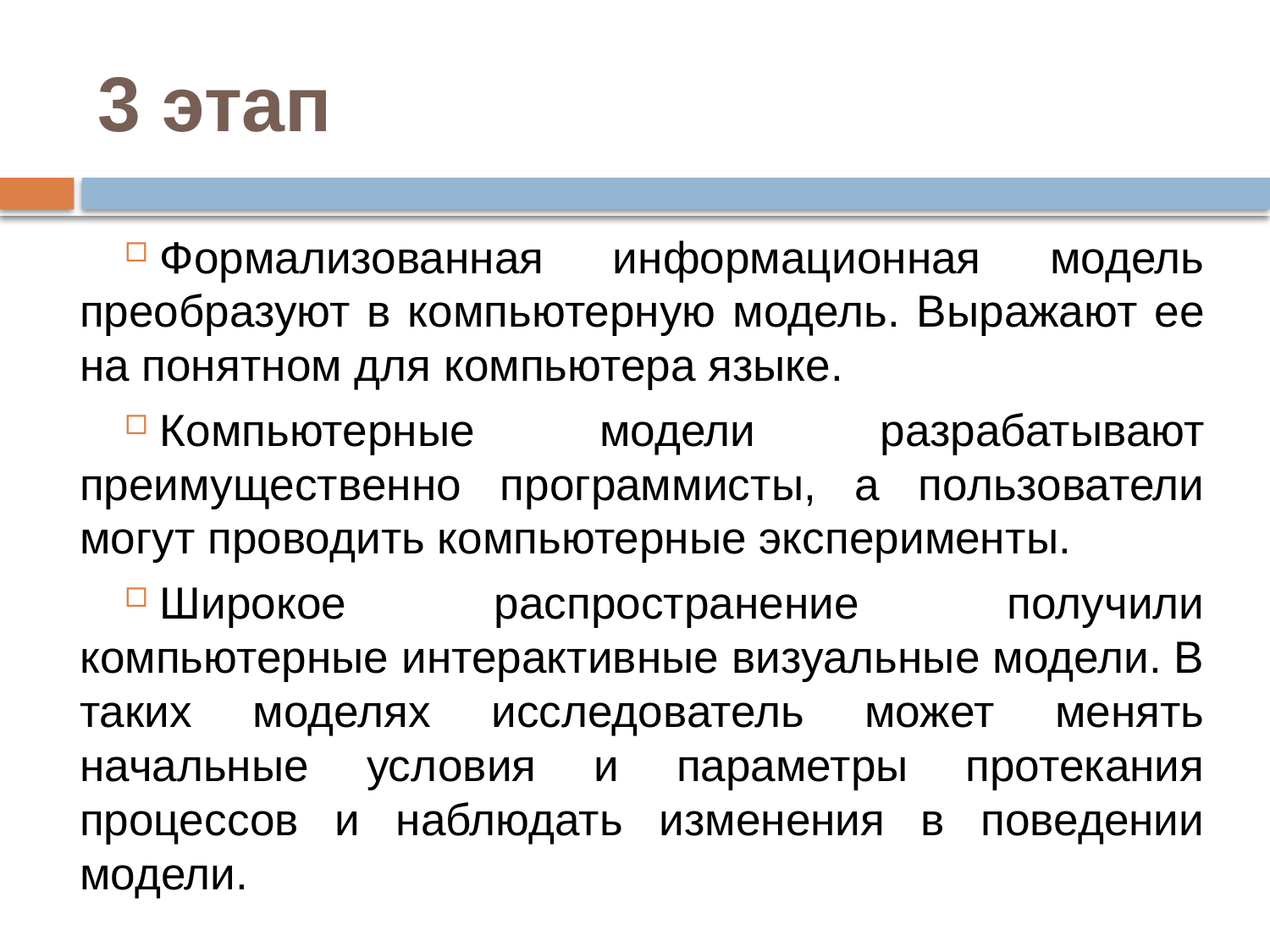

# 3 этап
Формализованная информационная модель преобразуют в компьютерную модель. Выражают ее на понятном для компьютера языке.
Компьютерные модели разрабатывают преимущественно программисты, а пользователи могут проводить компьютерные эксперименты.
Широкое распространение получили компьютерные интерактивные визуальные модели. В таких моделях исследователь может менять начальные условия и параметры протекания процессов и наблюдать изменения в поведении модели.